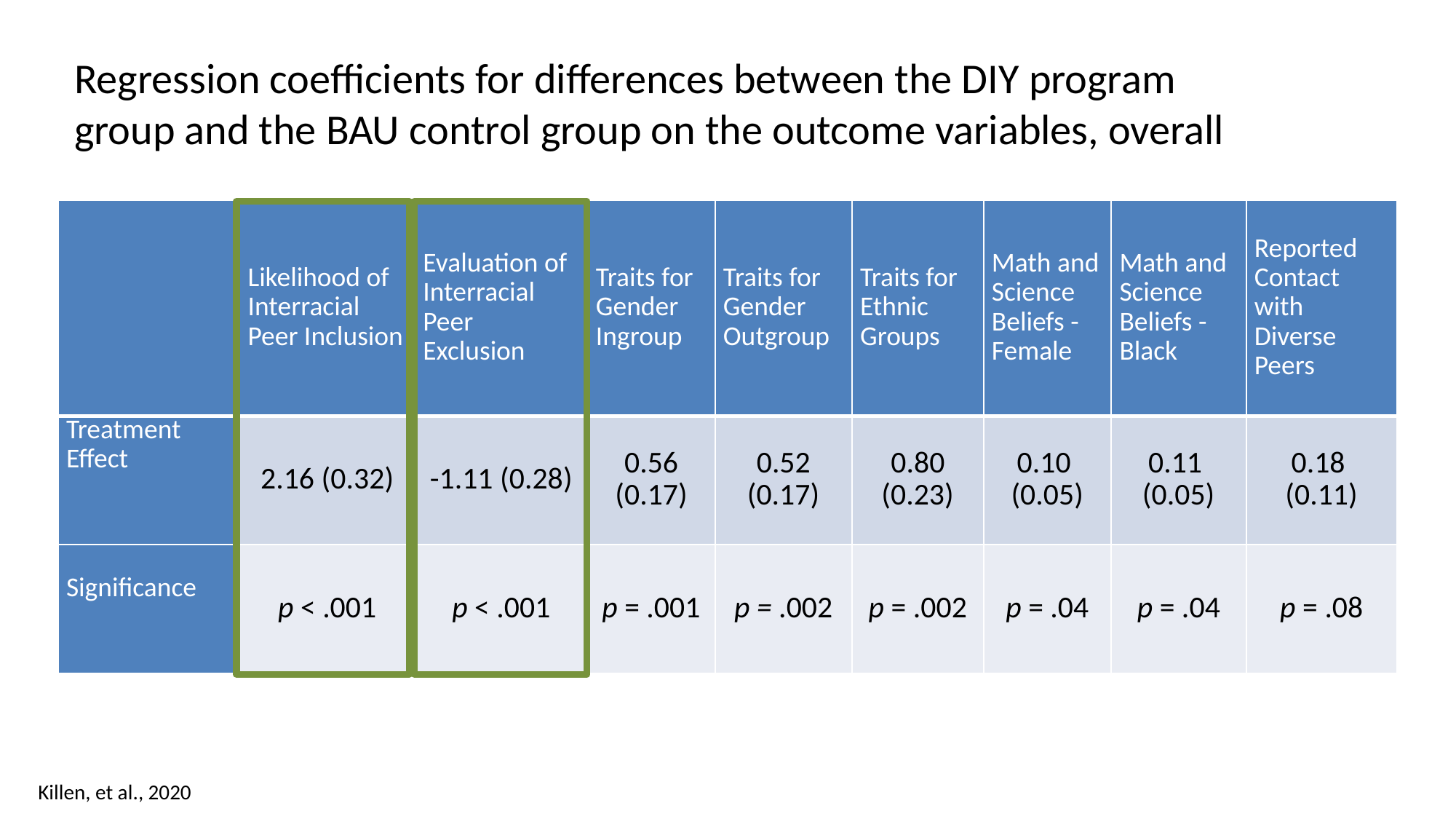

Regression coefficients for differences between the DIY program group and the BAU control group on the outcome variables, overall
|  | Likelihood of Interracial Peer Inclusion | Evaluation of Interracial Peer Exclusion | Traits for Gender Ingroup | Traits for Gender Outgroup | Traits for Ethnic Groups | Math and Science Beliefs - Female | Math and Science Beliefs - Black | Reported Contact with Diverse Peers |
| --- | --- | --- | --- | --- | --- | --- | --- | --- |
| Treatment Effect | 2.16 (0.32) | -1.11 (0.28) | 0.56 (0.17) | 0.52 (0.17) | 0.80 (0.23) | 0.10 (0.05) | 0.11 (0.05) | 0.18 (0.11) |
| Significance | p < .001 | p < .001 | p = .001 | p = .002 | p = .002 | p = .04 | p = .04 | p = .08 |

Killen, et al., 2020